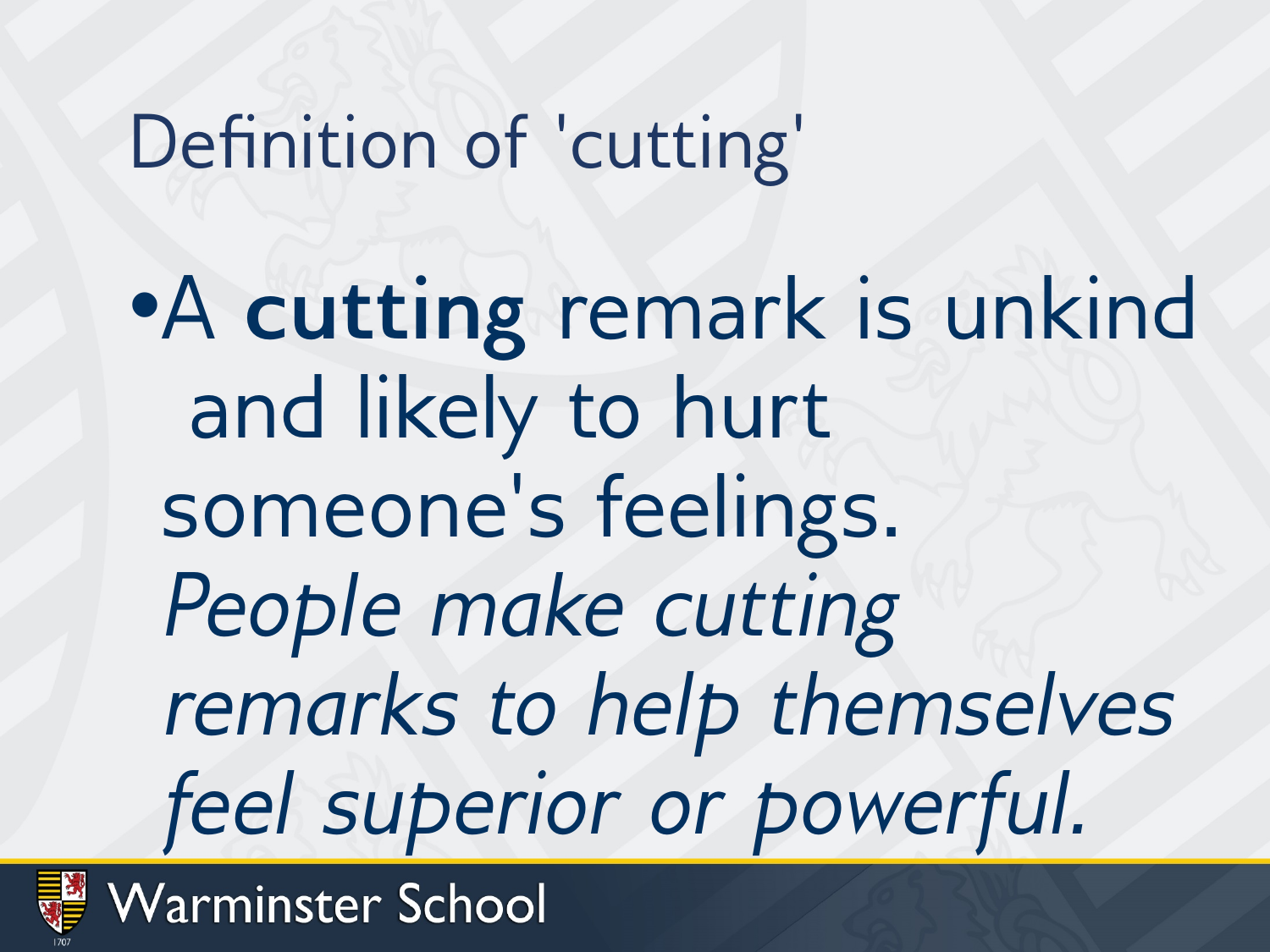

# Definition of 'cutting'
A cutting remark is unkind and likely to hurt someone's feelings.
People make cutting remarks to help themselves feel superior or powerful.